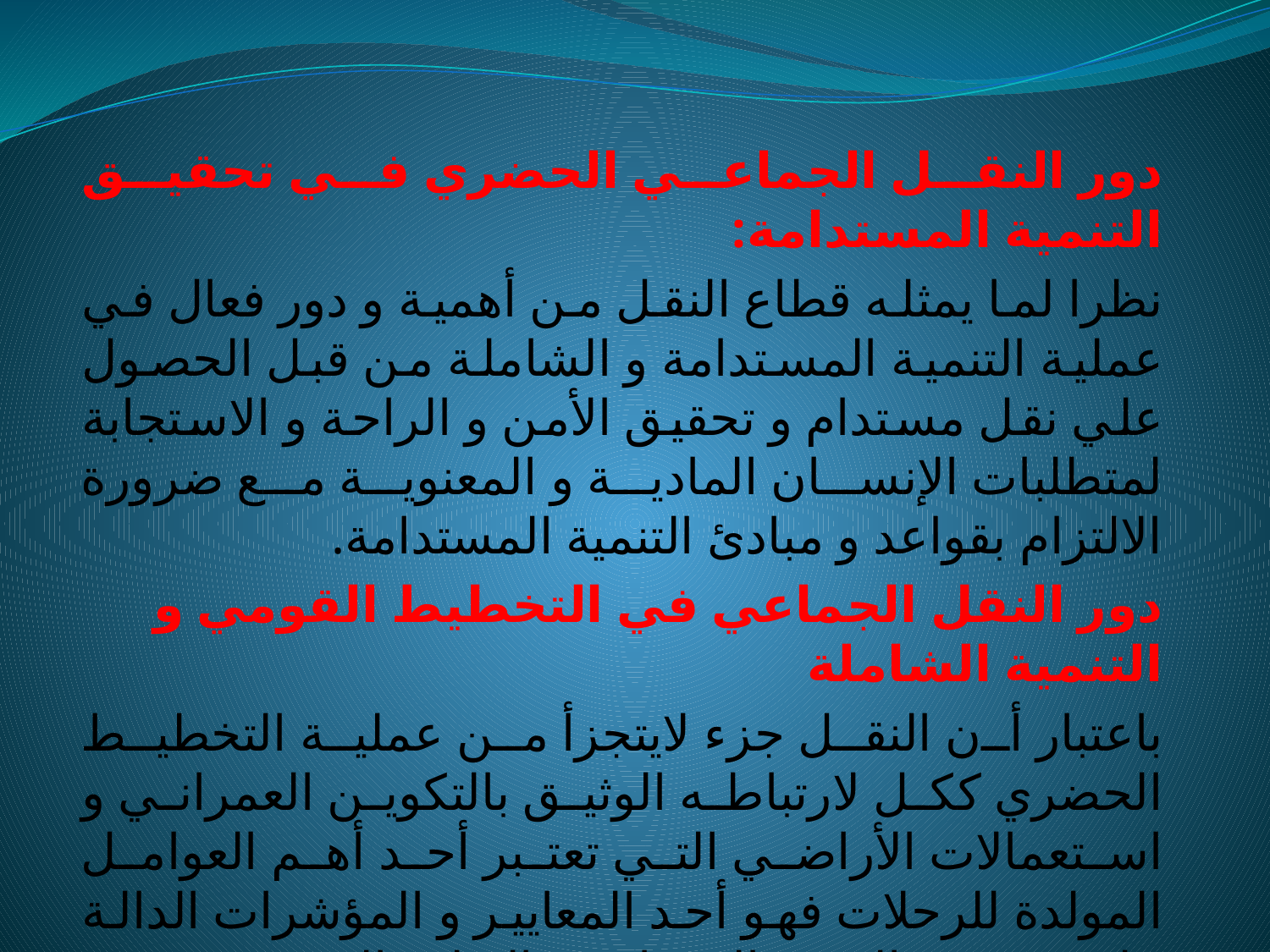

دور النقل الجماعي الحضري في تحقيق التنمية المستدامة:
نظرا لما يمثله قطاع النقل من أهمية و دور فعال في عملية التنمية المستدامة و الشاملة من قبل الحصول علي نقل مستدام و تحقيق الأمن و الراحة و الاستجابة لمتطلبات الإنسان المادية و المعنوية مع ضرورة الالتزام بقواعد و مبادئ التنمية المستدامة.
دور النقل الجماعي في التخطيط القومي و التنمية الشاملة
باعتبار أن النقل جزء لايتجزأ من عملية التخطيط الحضري ككل لارتباطه الوثيق بالتكوين العمراني و استعمالات الأراضي التي تعتبر أحد أهم العوامل المولدة للرحلات فهو أحد المعايير و المؤشرات الدالة علي مستوى التنمية العمرانية و التطور الحضري.